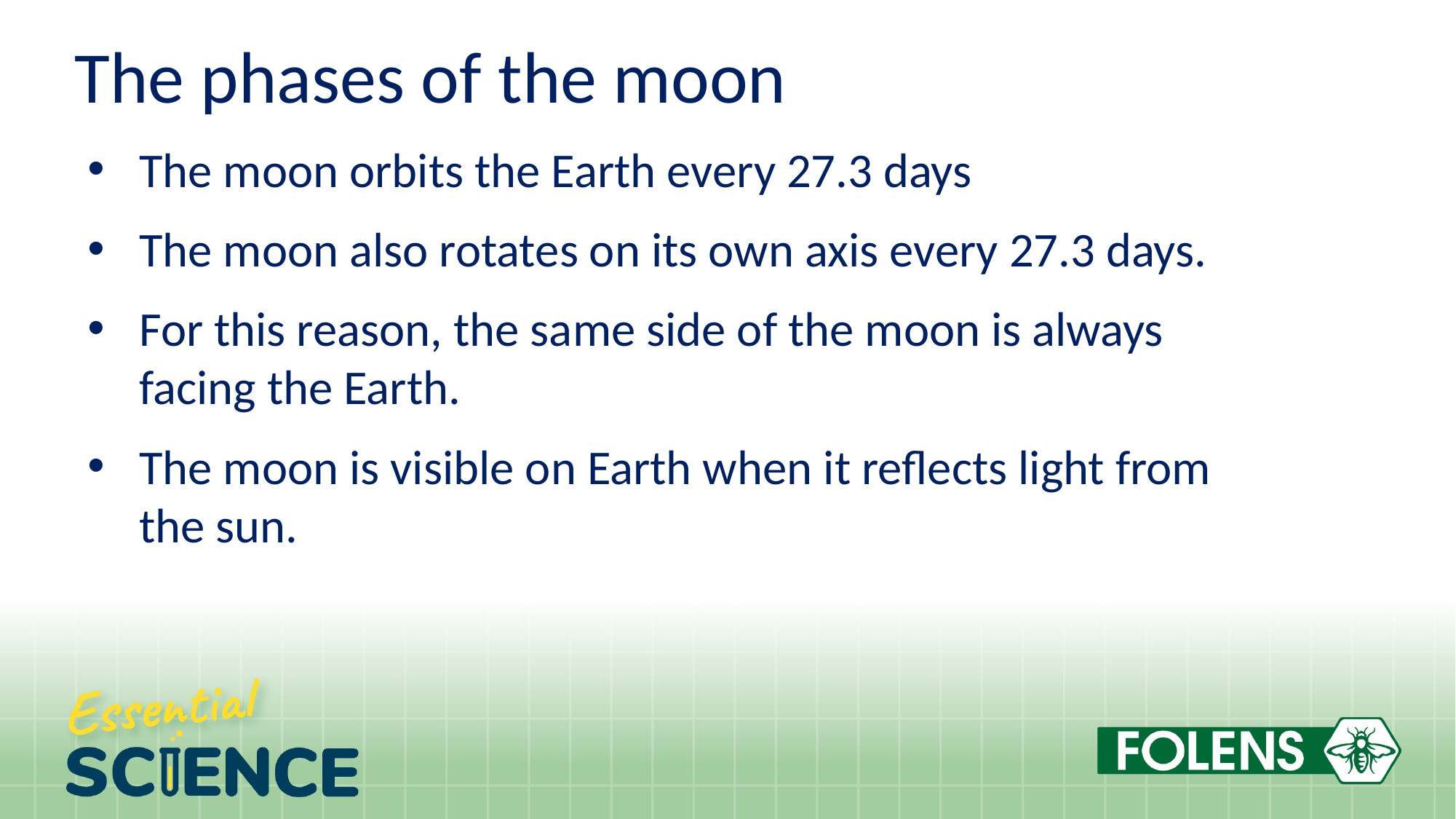

# The phases of the moon
The moon orbits the Earth every 27.3 days
The moon also rotates on its own axis every 27.3 days.
For this reason, the same side of the moon is always facing the Earth.
The moon is visible on Earth when it reflects light from the sun.